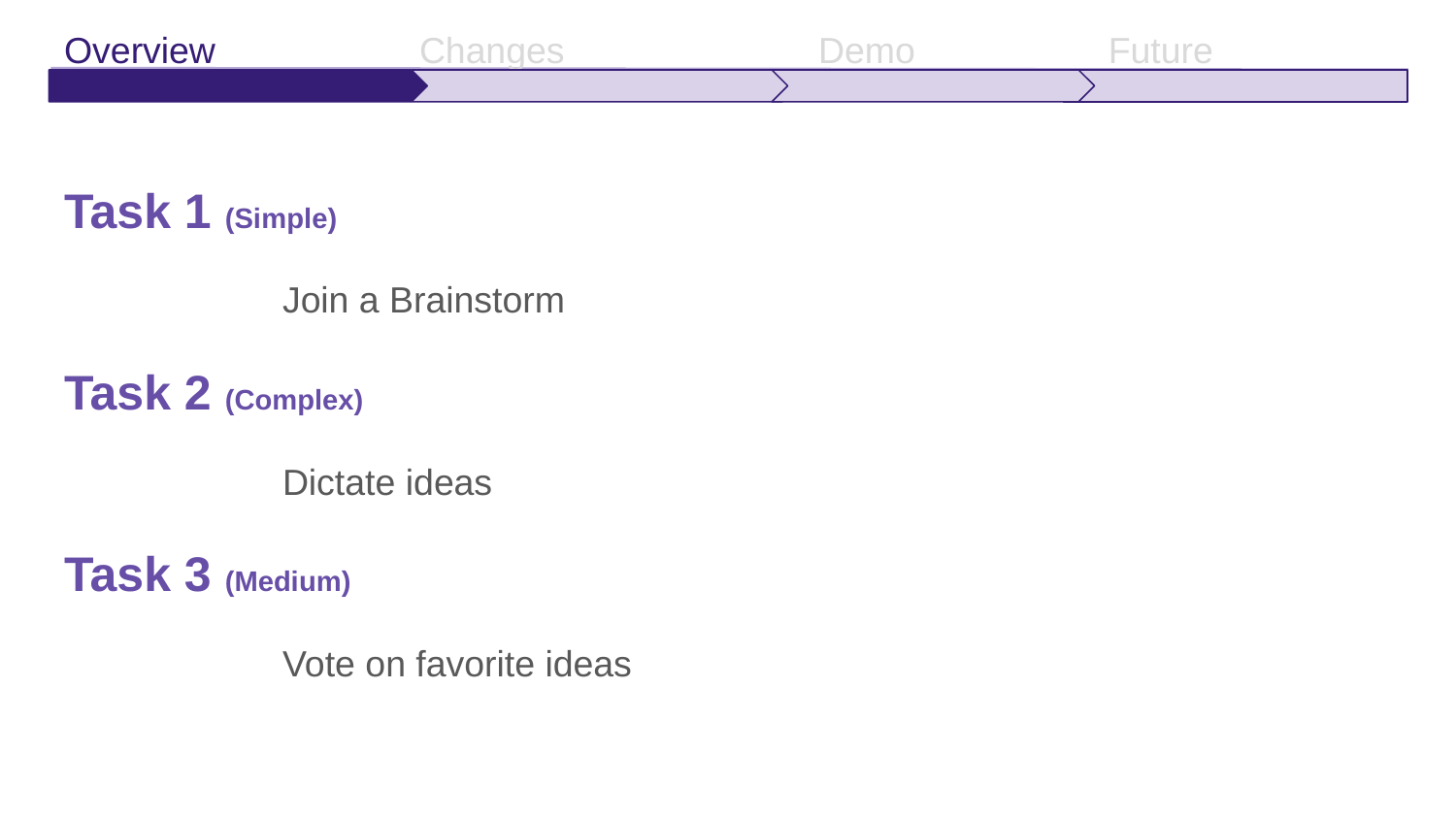

Overview                    Changes                         Demo                   Future

Task 1 (Simple)
Join a Brainstorm
Task 2 (Complex)
Dictate ideas
Task 3 (Medium)
Vote on favorite ideas